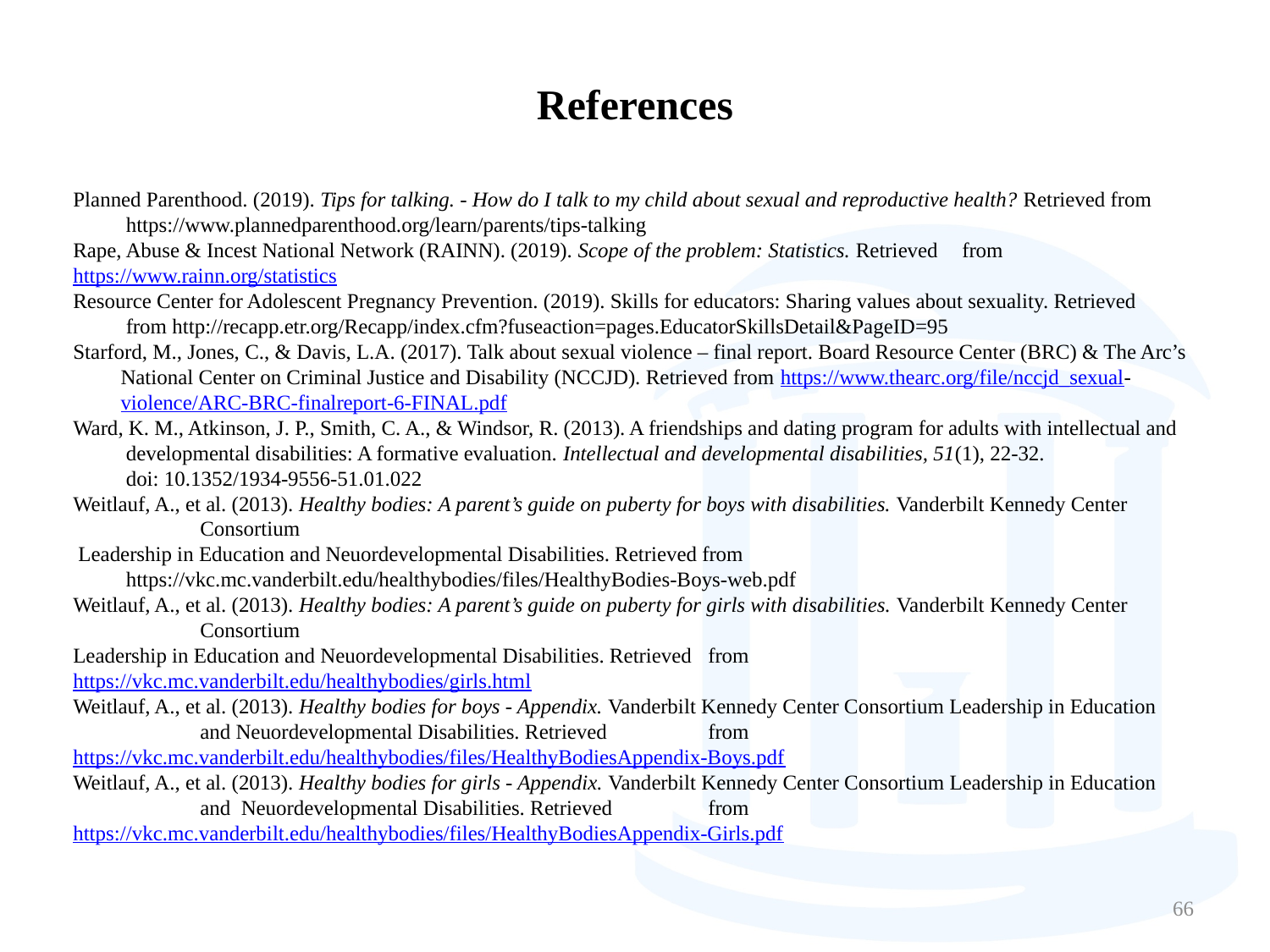

# References
Planned Parenthood. (2019). Tips for talking. - How do I talk to my child about sexual and reproductive health? Retrieved from
          https://www.plannedparenthood.org/learn/parents/tips-talking
Rape, Abuse & Incest National Network (RAINN). (2019). Scope of the problem: Statistics. Retrieved 	from  https://www.rainn.org/statistics
Resource Center for Adolescent Pregnancy Prevention. (2019). Skills for educators: Sharing values about sexuality. Retrieved
          from http://recapp.etr.org/Recapp/index.cfm?fuseaction=pages.EducatorSkillsDetail&PageID=95
Starford, M., Jones, C., & Davis, L.A. (2017). Talk about sexual violence – final report. Board Resource Center (BRC) & The Arc’s National Center on Criminal Justice and Disability (NCCJD). Retrieved from https://www.thearc.org/file/nccjd_sexual-violence/ARC-BRC-finalreport-6-FINAL.pdf
Ward, K. M., Atkinson, J. P., Smith, C. A., & Windsor, R. (2013). A friendships and dating program for adults with intellectual and
          developmental disabilities: A formative evaluation. Intellectual and developmental disabilities, 51(1), 22-32.
          doi: 10.1352/1934-9556-51.01.022
Weitlauf, A., et al. (2013). Healthy bodies: A parent’s guide on puberty for boys with disabilities. Vanderbilt Kennedy Center 	Consortium
 Leadership in Education and Neuordevelopmental Disabilities. Retrieved from
          https://vkc.mc.vanderbilt.edu/healthybodies/files/HealthyBodies-Boys-web.pdf
Weitlauf, A., et al. (2013). Healthy bodies: A parent’s guide on puberty for girls with disabilities. Vanderbilt Kennedy Center        	Consortium
Leadership in Education and Neuordevelopmental Disabilities. Retrieved 	from https://vkc.mc.vanderbilt.edu/healthybodies/girls.html
Weitlauf, A., et al. (2013). Healthy bodies for boys - Appendix. Vanderbilt Kennedy Center Consortium Leadership in Education 	and Neuordevelopmental Disabilities. Retrieved 	from https://vkc.mc.vanderbilt.edu/healthybodies/files/HealthyBodiesAppendix-Boys.pdf
Weitlauf, A., et al. (2013). Healthy bodies for girls - Appendix. Vanderbilt Kennedy Center Consortium Leadership in Education 	and  Neuordevelopmental Disabilities. Retrieved 	from https://vkc.mc.vanderbilt.edu/healthybodies/files/HealthyBodiesAppendix-Girls.pdf

66